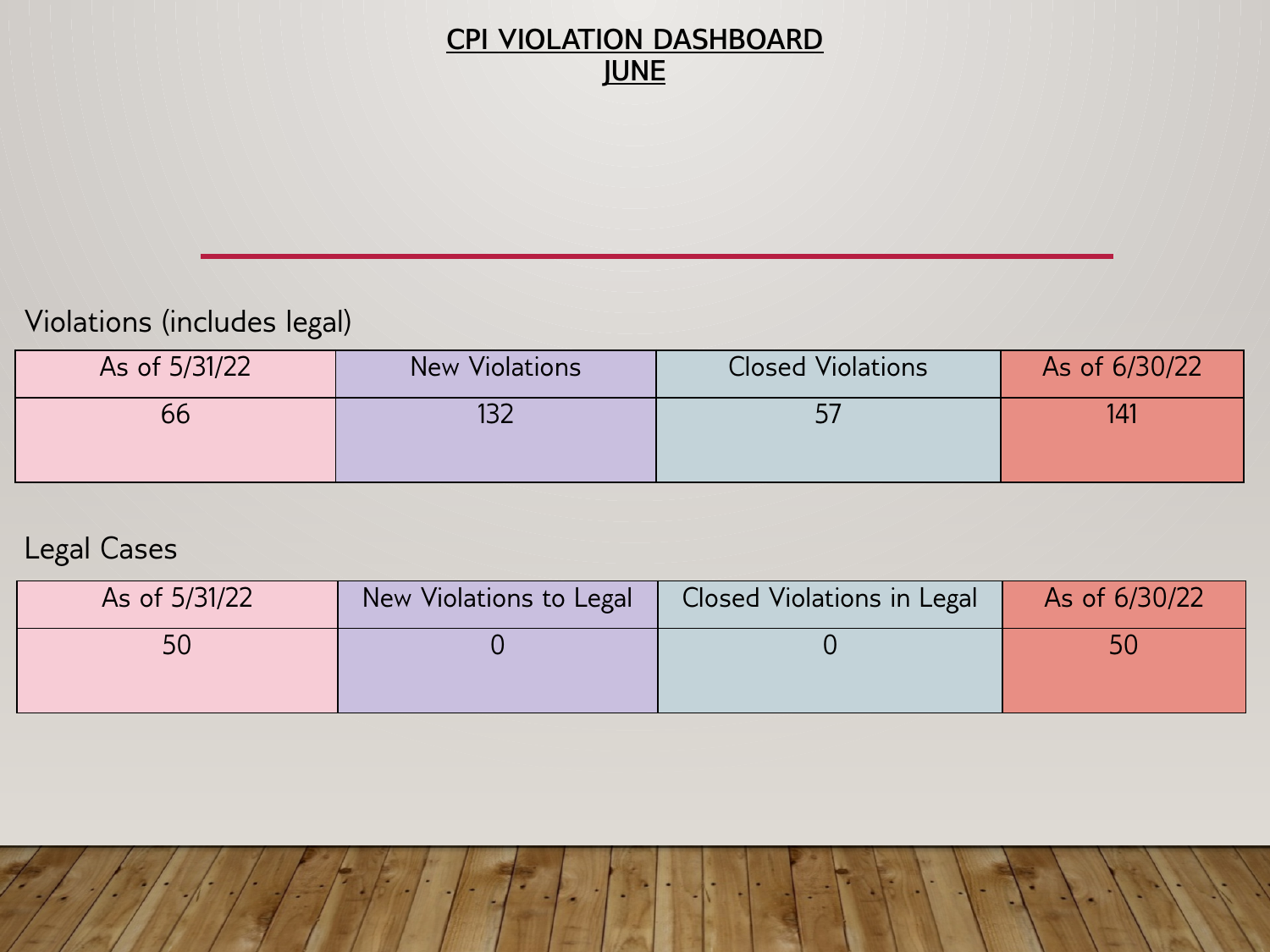

# CPI Violation Dashboard June
Violations (includes legal)
| As of 5/31/22 | New Violations | Closed Violations | As of 6/30/22 |
| --- | --- | --- | --- |
| 66 | 132 | 57 | 141 |
Legal Cases
| As of 5/31/22 | New Violations to Legal | Closed Violations in Legal | As of 6/30/22 |
| --- | --- | --- | --- |
| 50 | 0 | 0 | 50 |